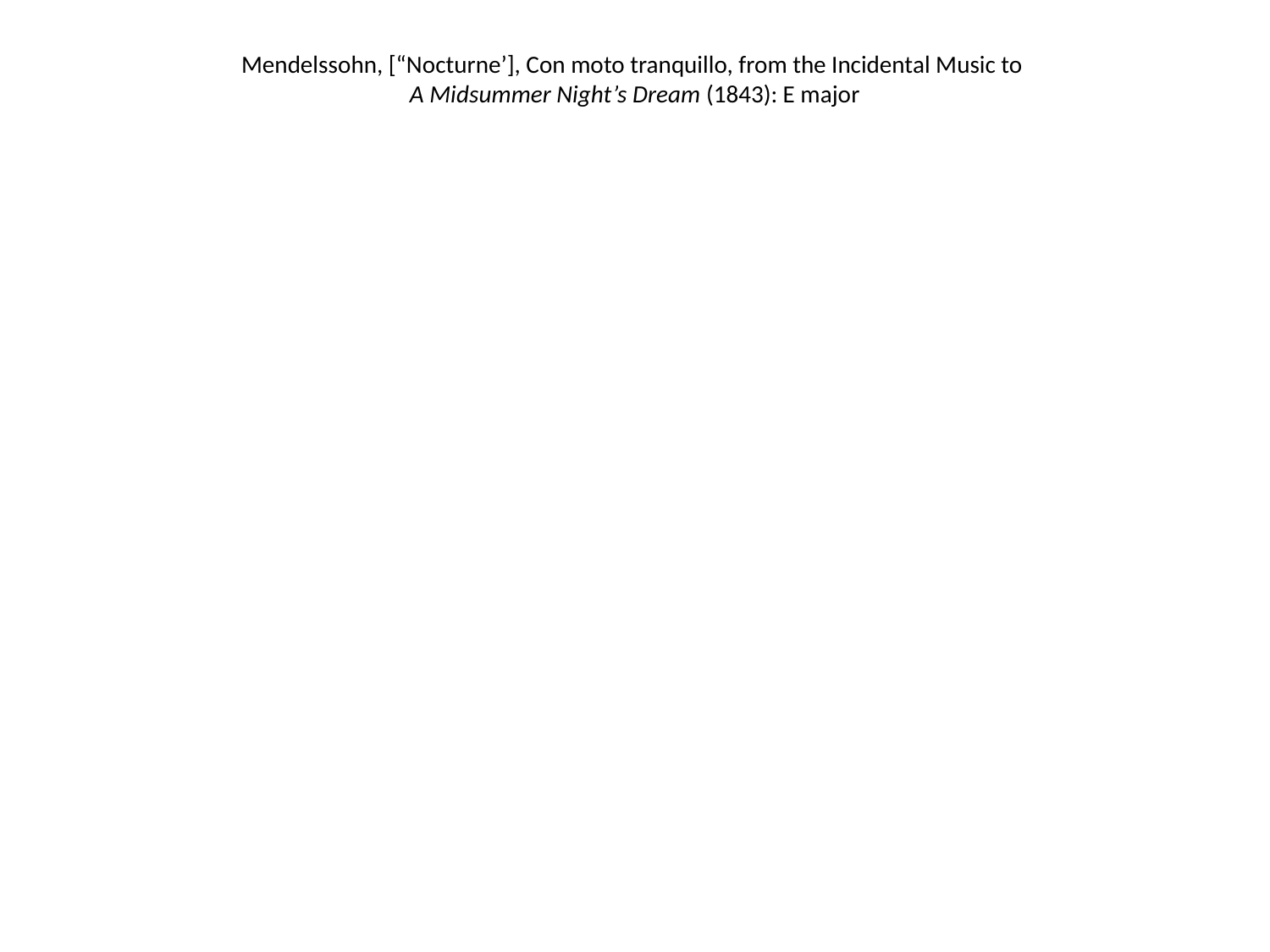

Mendelssohn, [“Nocturne’], Con moto tranquillo, from the Incidental Music to
A Midsummer Night’s Dream (1843): E major